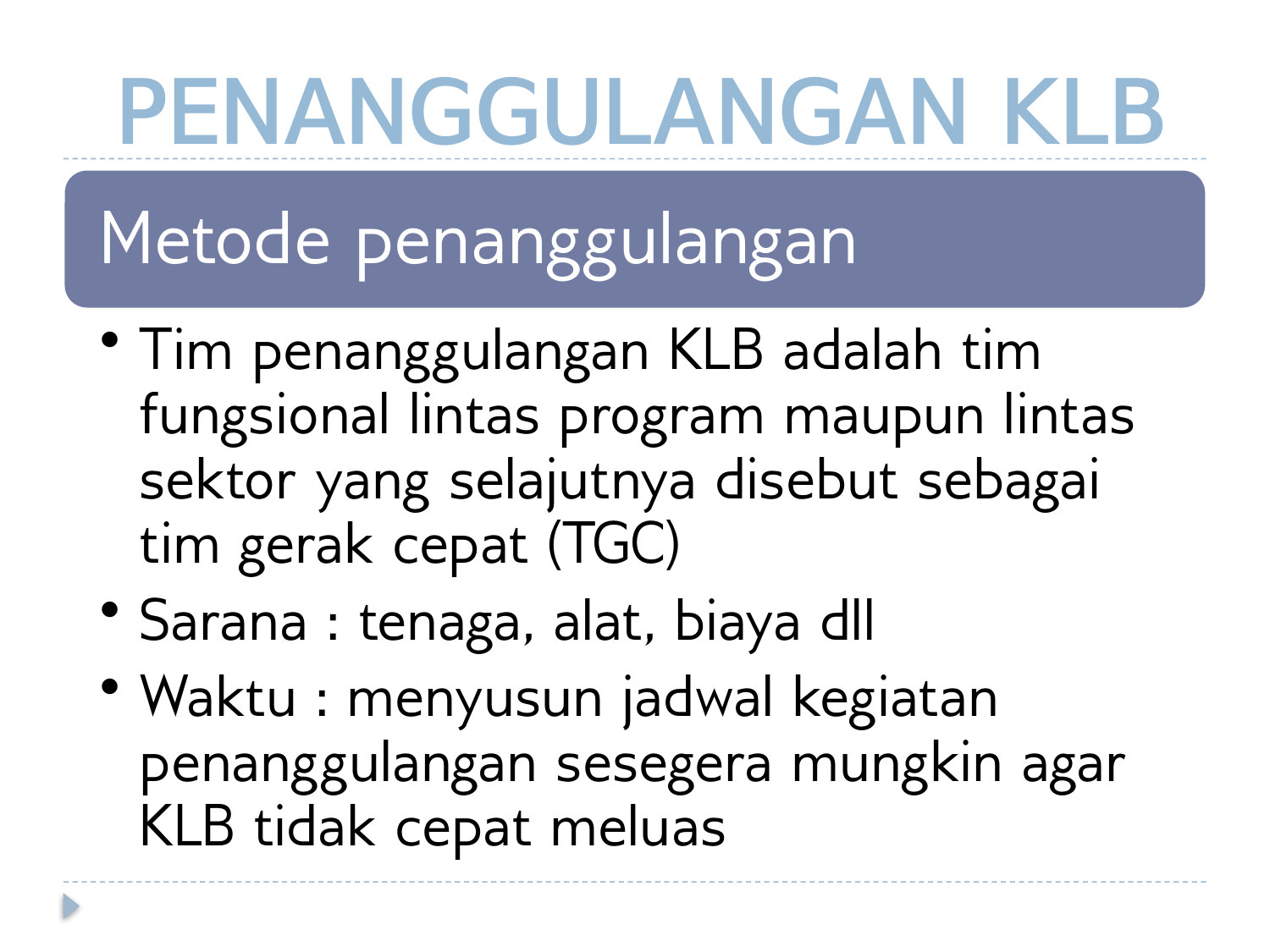

PENANGGULANGAN KLB
Metode penanggulangan
Tim penanggulangan KLB adalah tim fungsional lintas program maupun lintas sektor yang selajutnya disebut sebagai tim gerak cepat (TGC)
Sarana : tenaga, alat, biaya dll
Waktu : menyusun jadwal kegiatan penanggulangan sesegera mungkin agar KLB tidak cepat meluas